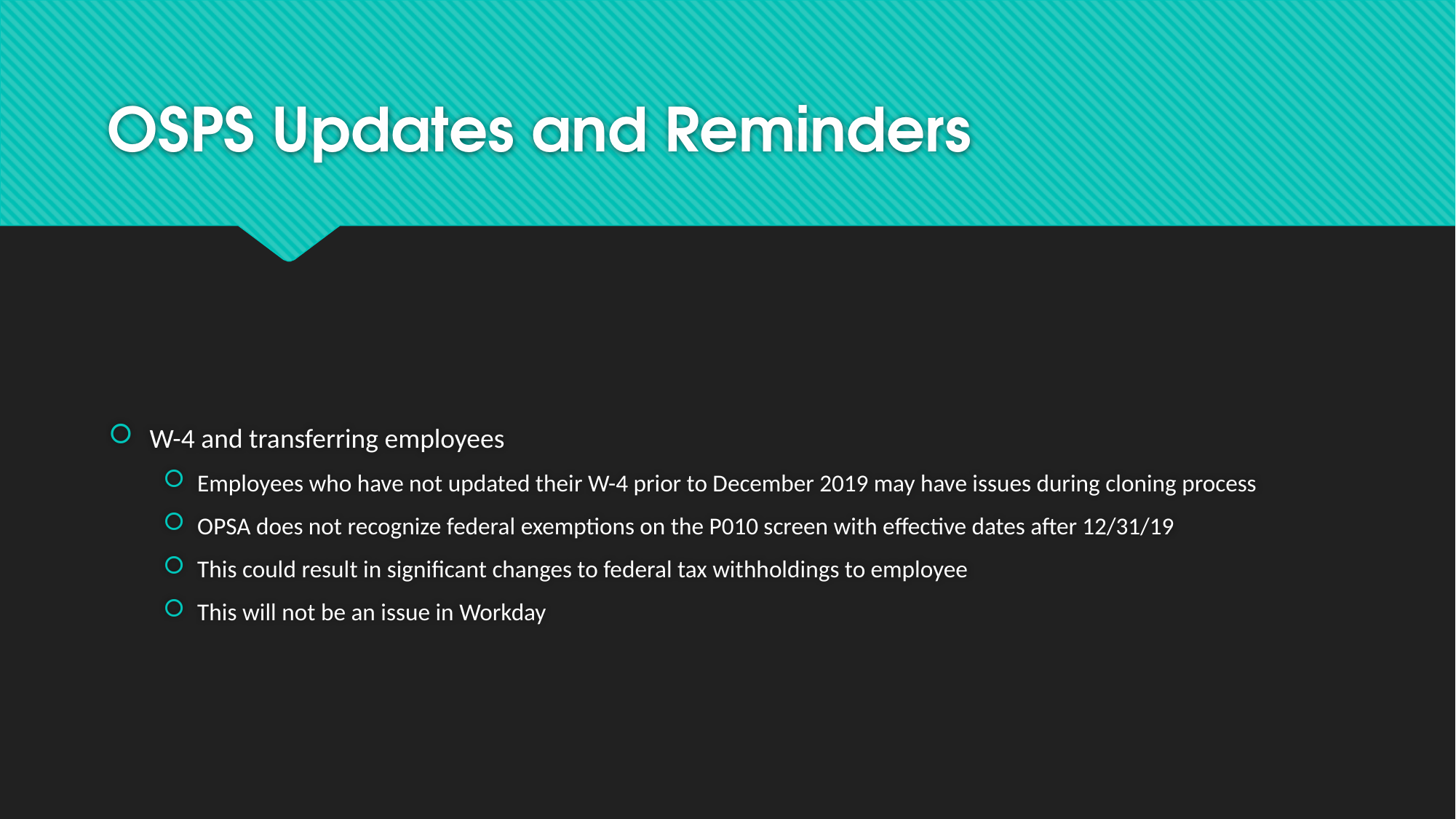

# OSPS Updates and Reminders
W-4 and transferring employees
Employees who have not updated their W-4 prior to December 2019 may have issues during cloning process
OPSA does not recognize federal exemptions on the P010 screen with effective dates after 12/31/19
This could result in significant changes to federal tax withholdings to employee
This will not be an issue in Workday